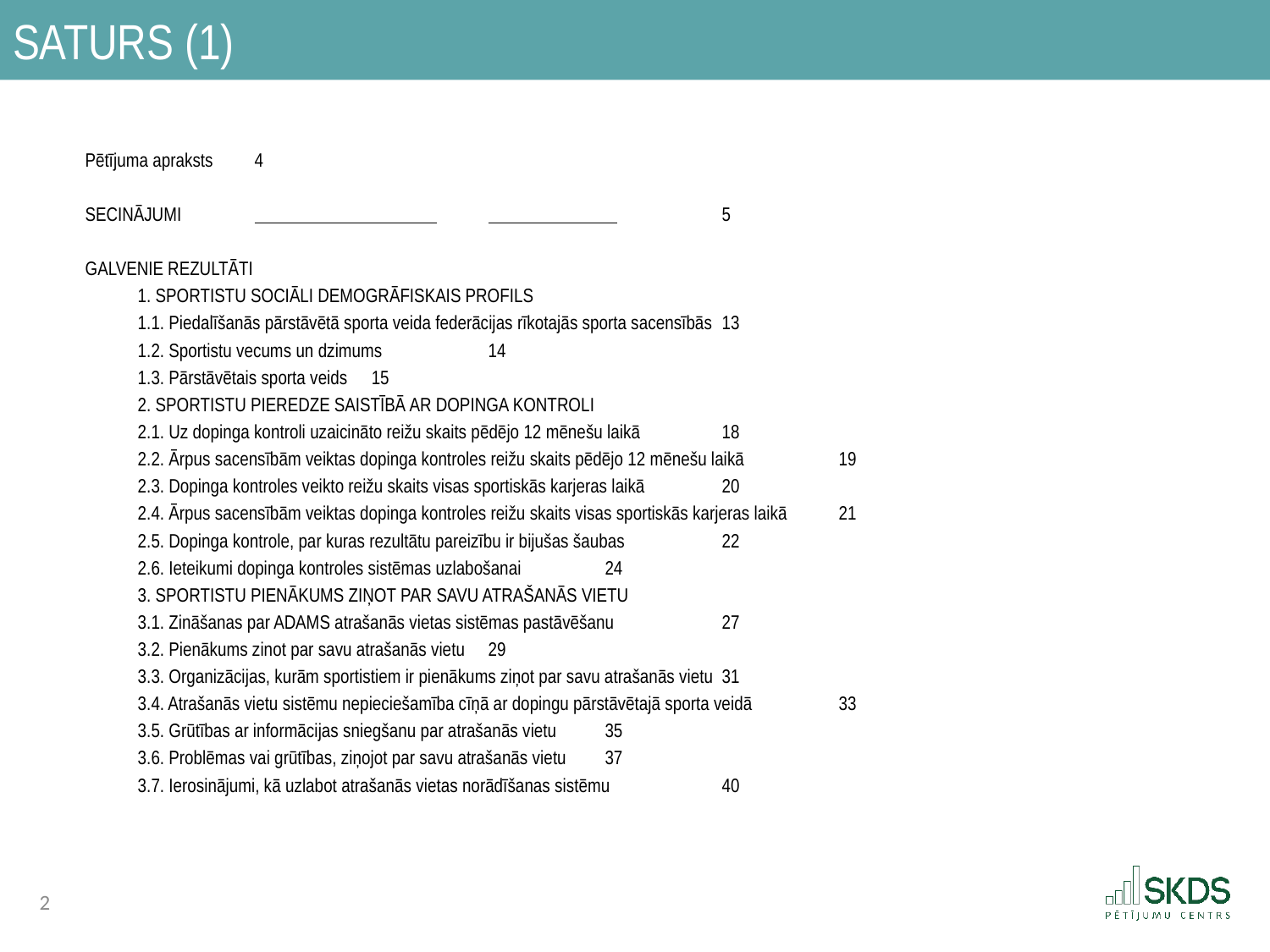

Saturs (1)
Pētījuma apraksts							4

SECINĀJUMI	                                         		                             			5

GALVENIE REZULTĀTI
	1. SPORTISTU SOCIĀLI DEMOGRĀFISKAIS PROFILS
		1.1. Piedalīšanās pārstāvētā sporta veida federācijas rīkotajās sporta sacensībās			13
		1.2. Sportistu vecums un dzimums						14
		1.3. Pārstāvētais sporta veids						15
	2. SPORTISTU PIEREDZE SAISTĪBĀ AR DOPINGA KONTROLI
		2.1. Uz dopinga kontroli uzaicināto reižu skaits pēdējo 12 mēnešu laikā				18
		2.2. Ārpus sacensībām veiktas dopinga kontroles reižu skaits pēdējo 12 mēnešu laikā			19
		2.3. Dopinga kontroles veikto reižu skaits visas sportiskās karjeras laikā				20
		2.4. Ārpus sacensībām veiktas dopinga kontroles reižu skaits visas sportiskās karjeras laikā		21
		2.5. Dopinga kontrole, par kuras rezultātu pareizību ir bijušas šaubas				22
		2.6. Ieteikumi dopinga kontroles sistēmas uzlabošanai					24
	3. SPORTISTU PIENĀKUMS ZIŅOT PAR SAVU ATRAŠANĀS VIETU
		3.1. Zināšanas par ADAMS atrašanās vietas sistēmas pastāvēšanu				27
		3.2. Pienākums zinot par savu atrašanās vietu					29
		3.3. Organizācijas, kurām sportistiem ir pienākums ziņot par savu atrašanās vietu			31
		3.4. Atrašanās vietu sistēmu nepieciešamība cīņā ar dopingu pārstāvētajā sporta veidā			33
		3.5. Grūtības ar informācijas sniegšanu par atrašanās vietu				35
		3.6. Problēmas vai grūtības, ziņojot par savu atrašanās vietu				37
		3.7. Ierosinājumi, kā uzlabot atrašanās vietas norādīšanas sistēmu 				40